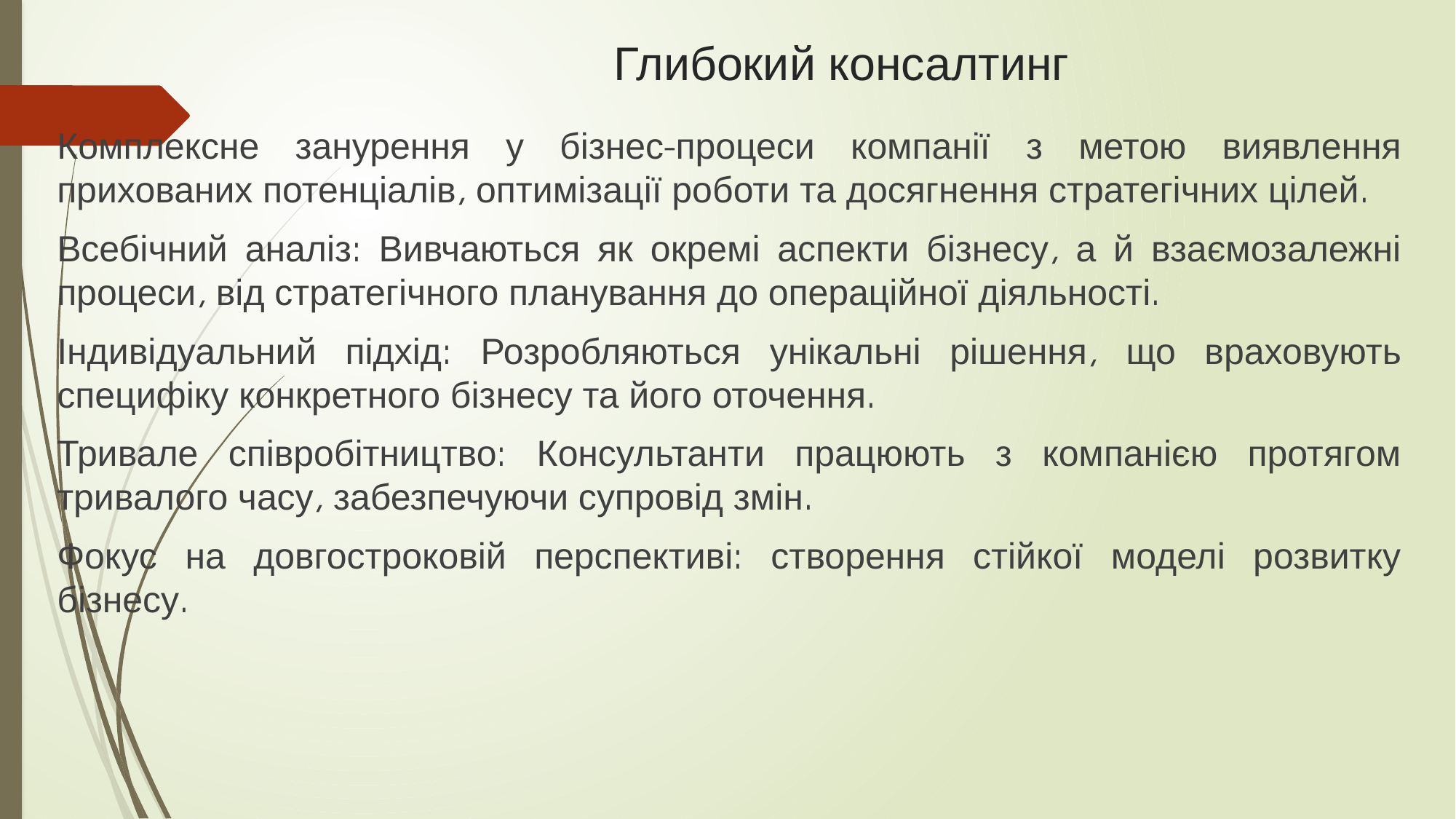

# Глибокий консалтинг
Комплексне занурення у бізнес-процеси компанії з метою виявлення прихованих потенціалів, оптимізації роботи та досягнення стратегічних цілей.
Всебічний аналіз: Вивчаються як окремі аспекти бізнесу, а й взаємозалежні процеси, від стратегічного планування до операційної діяльності.
Індивідуальний підхід: Розробляються унікальні рішення, що враховують специфіку конкретного бізнесу та його оточення.
Тривале співробітництво: Консультанти працюють з компанією протягом тривалого часу, забезпечуючи супровід змін.
Фокус на довгостроковій перспективі: створення стійкої моделі розвитку бізнесу.